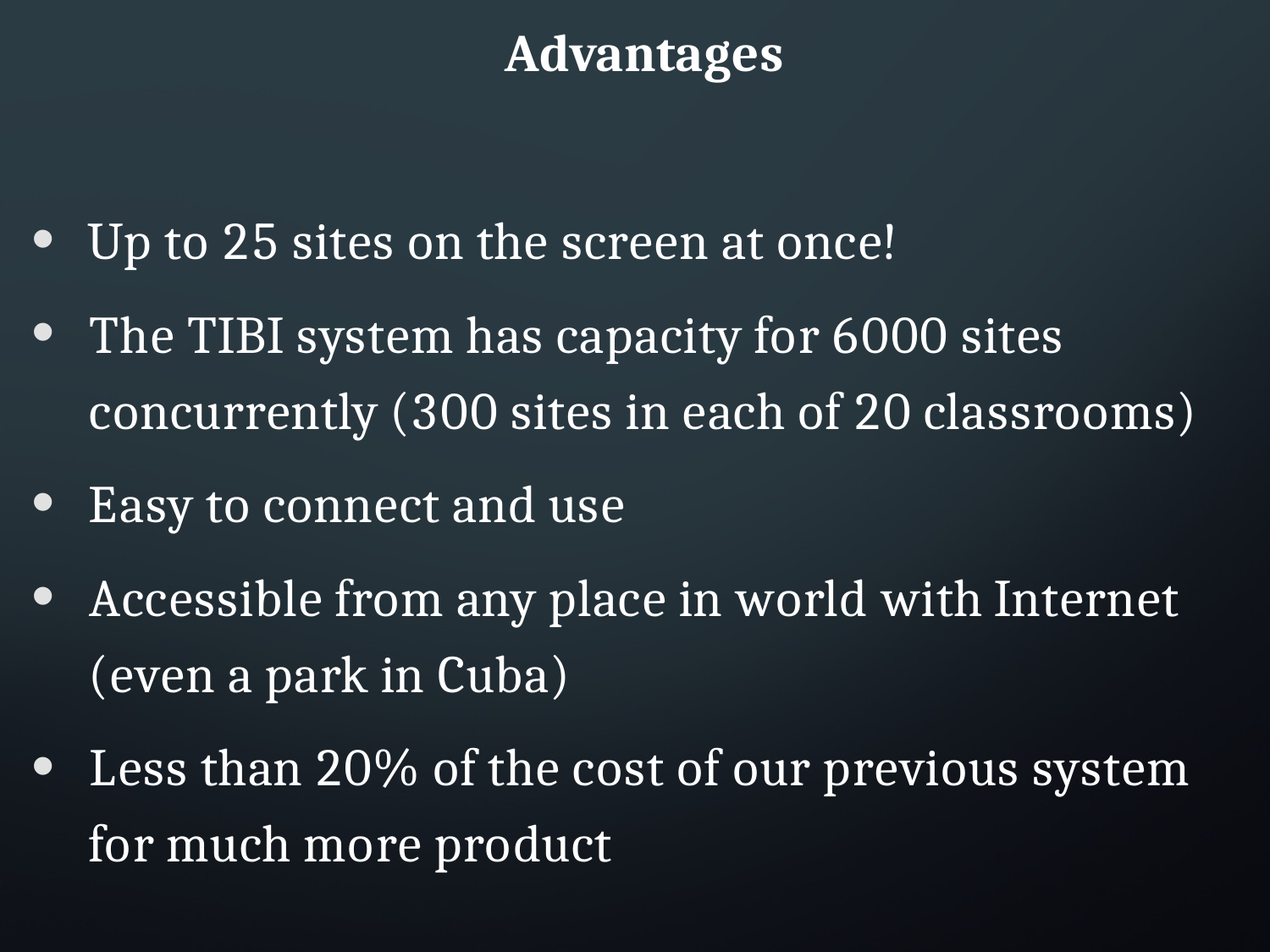

Advantages

Up to 25 sites on the screen at once!
The TIBI system has capacity for 6000 sites concurrently (300 sites in each of 20 classrooms)
Easy to connect and use
Accessible from any place in world with Internet (even a park in Cuba)
Less than 20% of the cost of our previous system for much more product